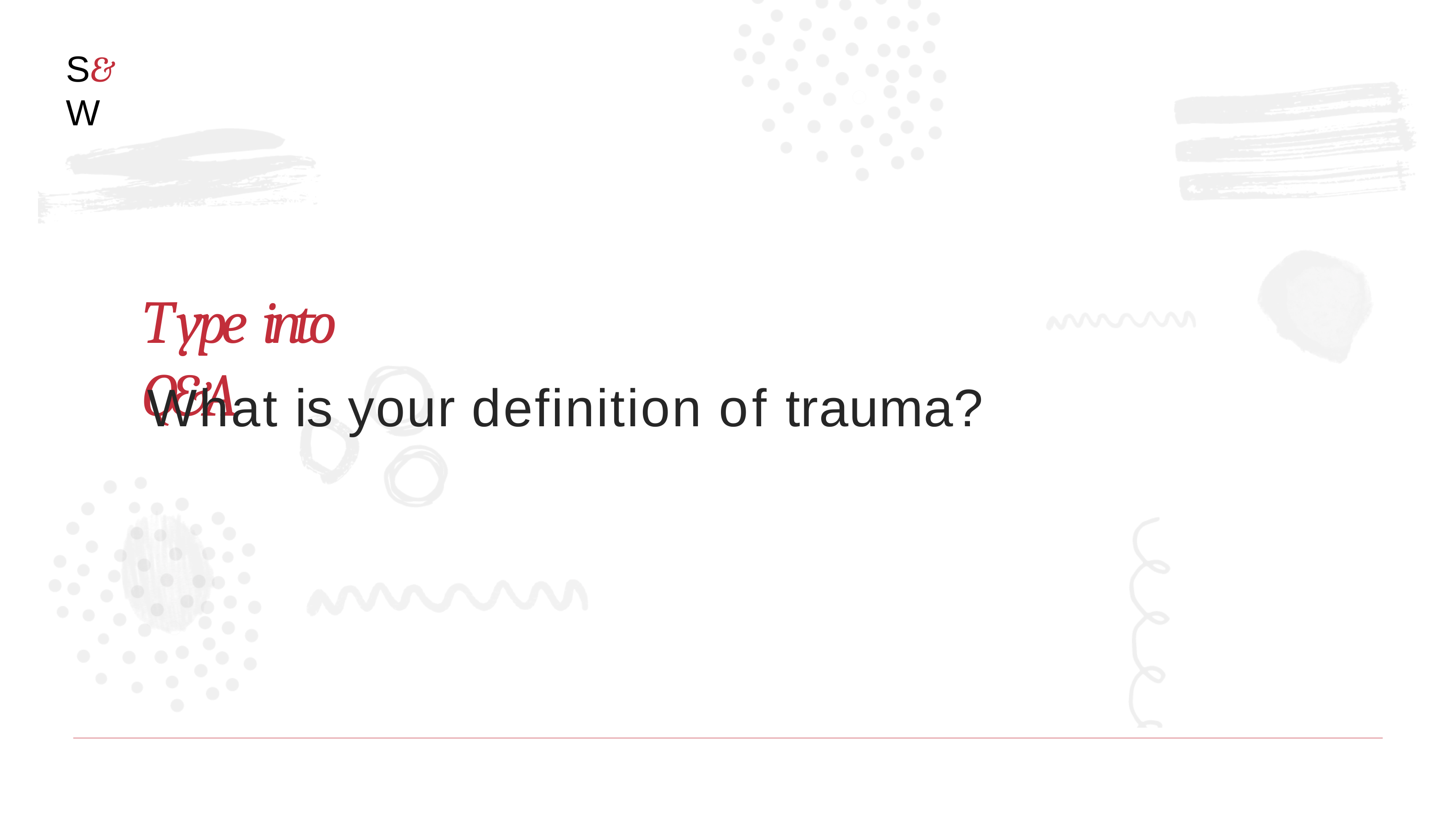

S&W
# Type into Q&A
What is your definition of trauma?